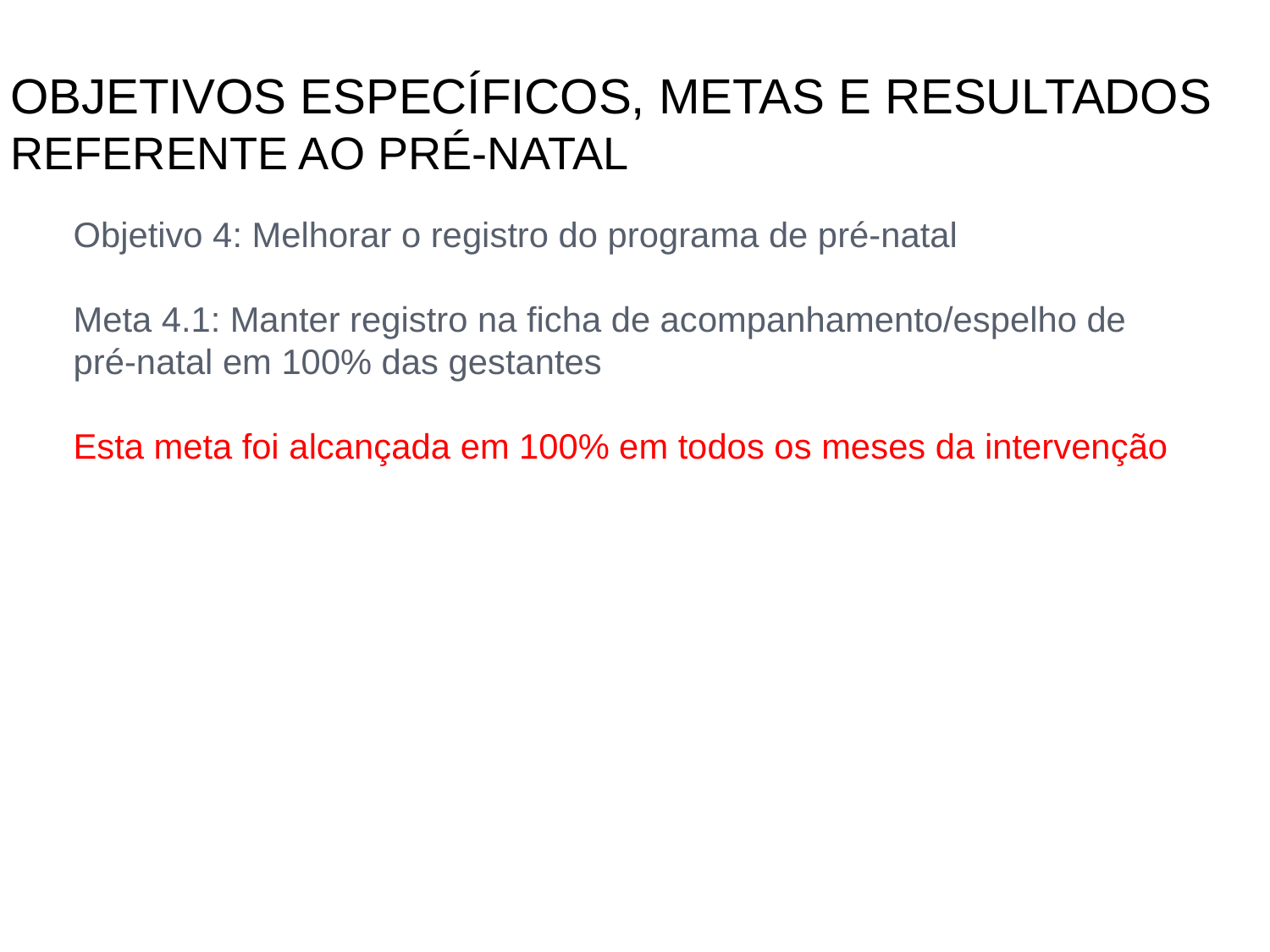

OBJETIVOS ESPECÍFICOS, METAS E RESULTADOS
REFERENTE AO PRÉ-NATAL
Objetivo 4: Melhorar o registro do programa de pré-natal

Meta 4.1: Manter registro na ficha de acompanhamento/espelho de pré-natal em 100% das gestantes

Esta meta foi alcançada em 100% em todos os meses da intervenção